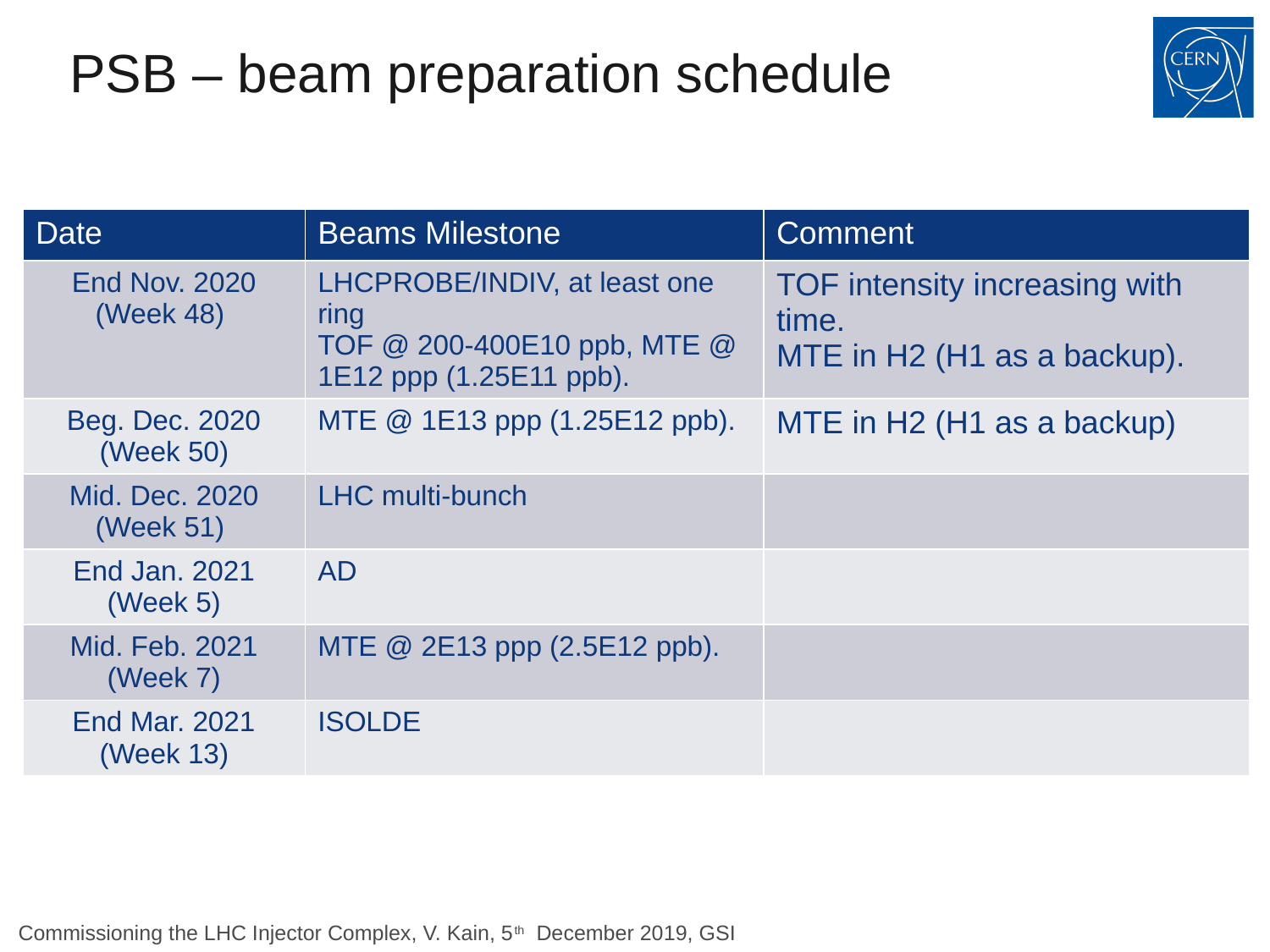

# PSB – beam preparation schedule

| Date | Beams Milestone | Comment |
| --- | --- | --- |
| End Nov. 2020 (Week 48) | LHCPROBE/INDIV, at least one ring TOF @ 200-400E10 ppb, MTE @ 1E12 ppp (1.25E11 ppb). | TOF intensity increasing with time. MTE in H2 (H1 as a backup). |
| Beg. Dec. 2020 (Week 50) | MTE @ 1E13 ppp (1.25E12 ppb). | MTE in H2 (H1 as a backup) |
| Mid. Dec. 2020 (Week 51) | LHC multi-bunch |  |
| End Jan. 2021 (Week 5) | AD |  |
| Mid. Feb. 2021 (Week 7) | MTE @ 2E13 ppp (2.5E12 ppb). |  |
| End Mar. 2021 (Week 13) | ISOLDE |  |